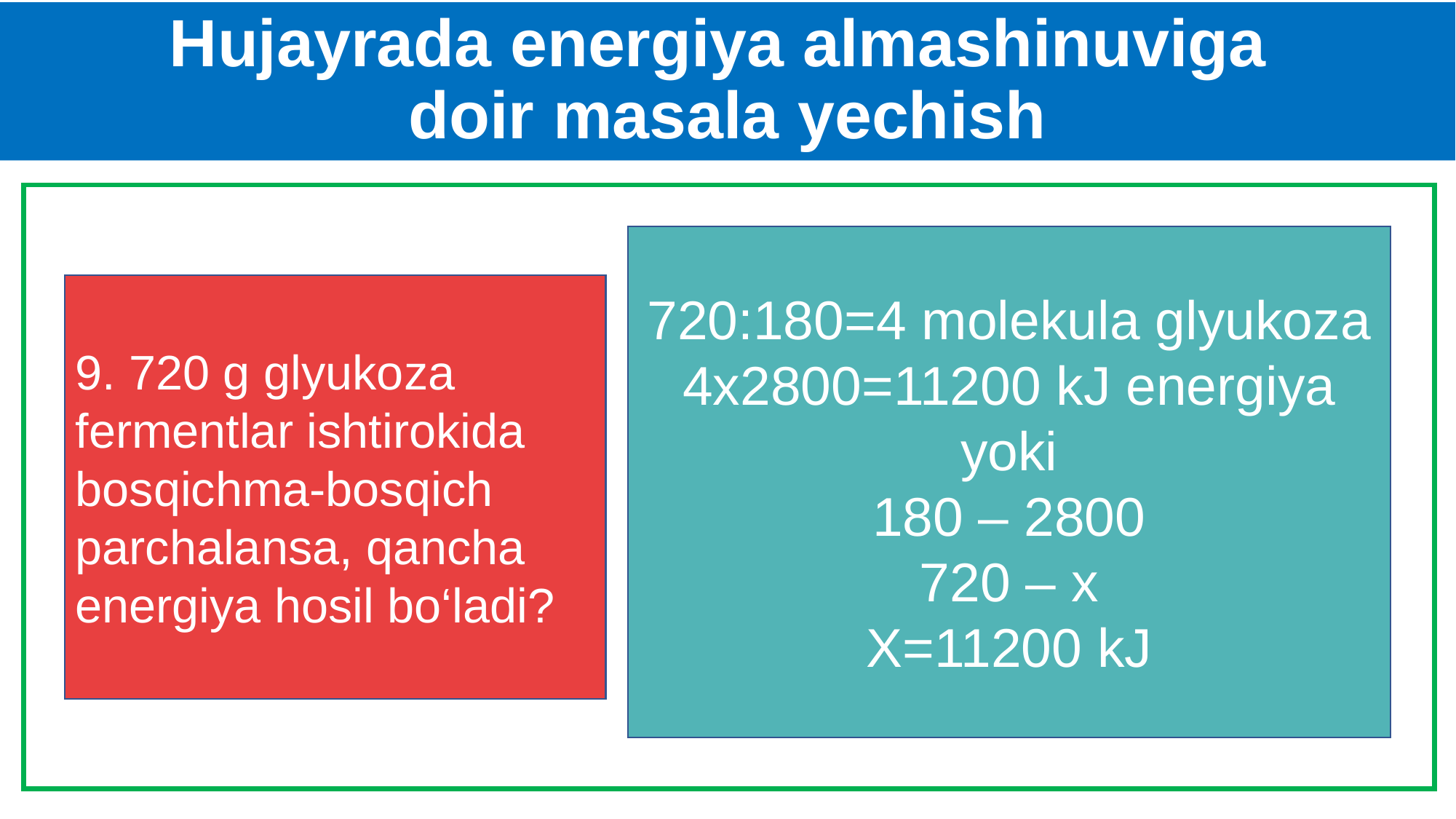

# Hujayrada energiya almashinuviga doir masala yechish

720:180=4 molekula glyukoza
4x2800=11200 kJ energiya
yoki
180 – 2800
720 – x
X=11200 kJ
9. 720 g glyukoza fermentlar ishtirokida bosqichma-bosqich parchalansa, qancha energiya hosil bo‘ladi?